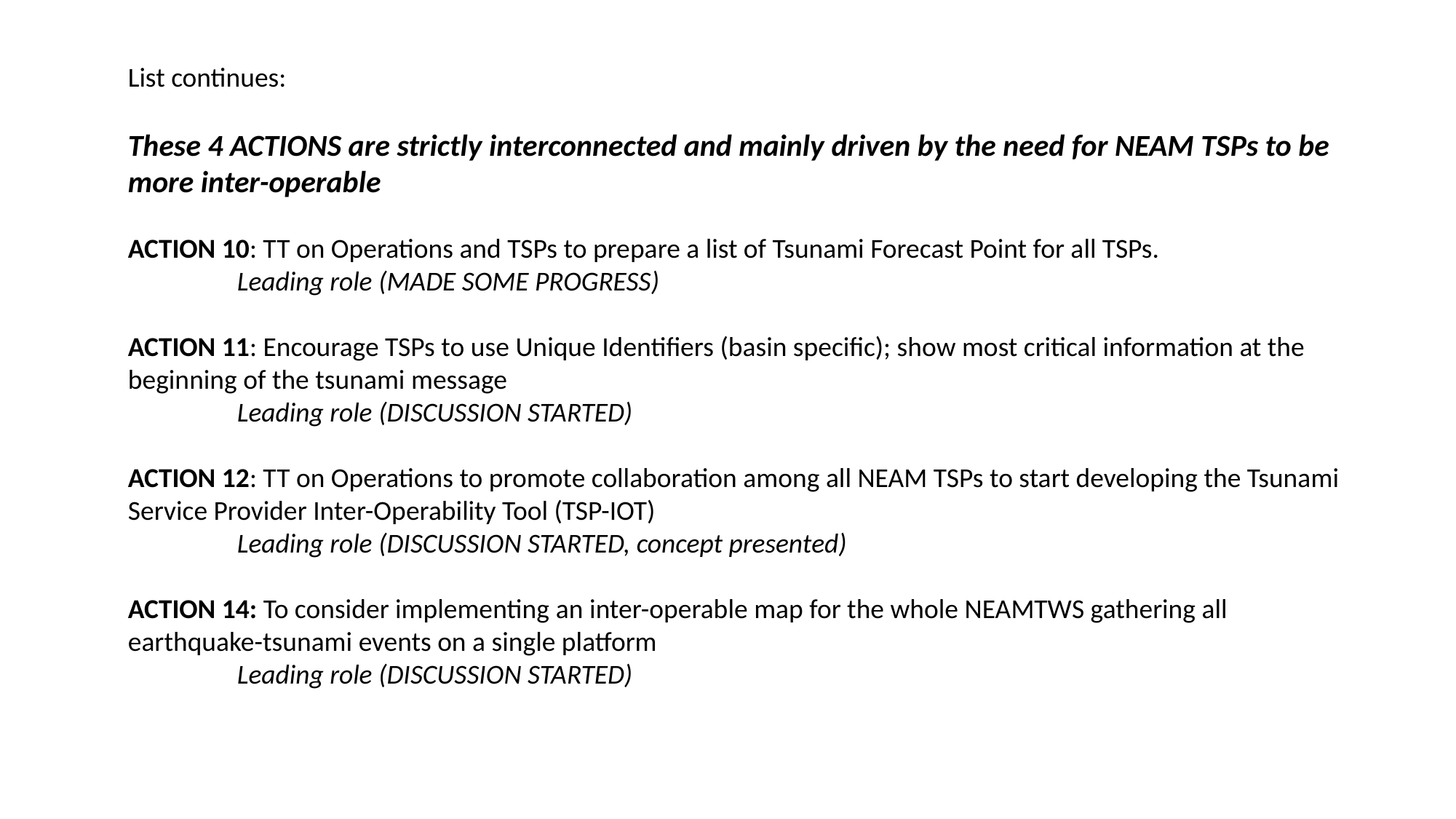

List continues:

These 4 ACTIONS are strictly interconnected and mainly driven by the need for NEAM TSPs to be more inter-operable

ACTION 10: TT on Operations and TSPs to prepare a list of Tsunami Forecast Point for all TSPs.
	Leading role (MADE SOME PROGRESS)

ACTION 11: Encourage TSPs to use Unique Identifiers (basin specific); show most critical information at the beginning of the tsunami message
	Leading role (DISCUSSION STARTED)

ACTION 12: TT on Operations to promote collaboration among all NEAM TSPs to start developing the Tsunami Service Provider Inter-Operability Tool (TSP-IOT)
	Leading role (DISCUSSION STARTED, concept presented)

ACTION 14: To consider implementing an inter-operable map for the whole NEAMTWS gathering all earthquake-tsunami events on a single platform
	Leading role (DISCUSSION STARTED)